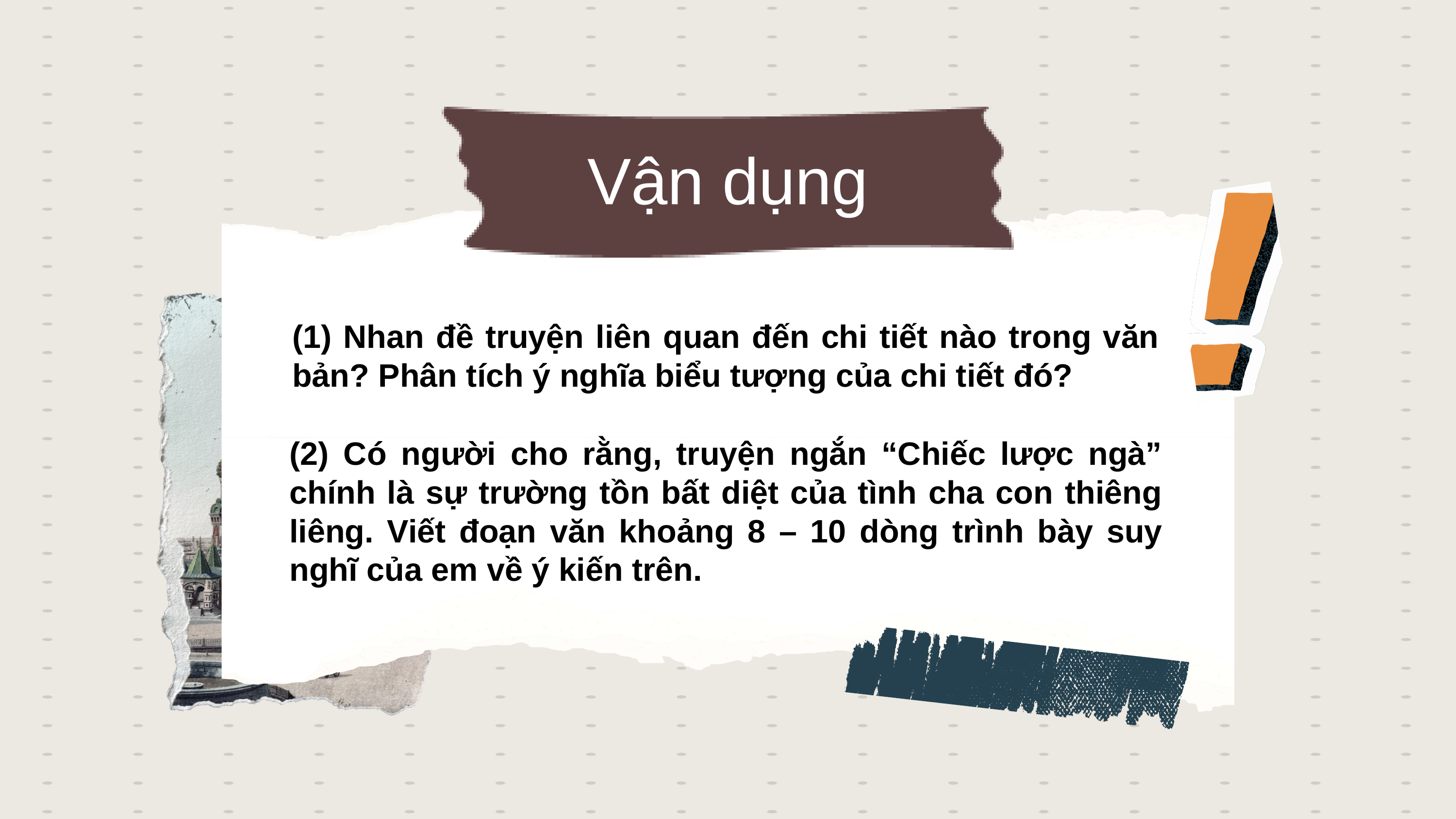

Vận dụng

(1) Nhan đề truyện liên quan đến chi tiết nào trong văn bản? Phân tích ý nghĩa biểu tượng của chi tiết đó?
(2) Có người cho rằng, truyện ngắn “Chiếc lược ngà” chính là sự trường tồn bất diệt của tình cha con thiêng liêng. Viết đoạn văn khoảng 8 – 10 dòng trình bày suy nghĩ của em về ý kiến trên.